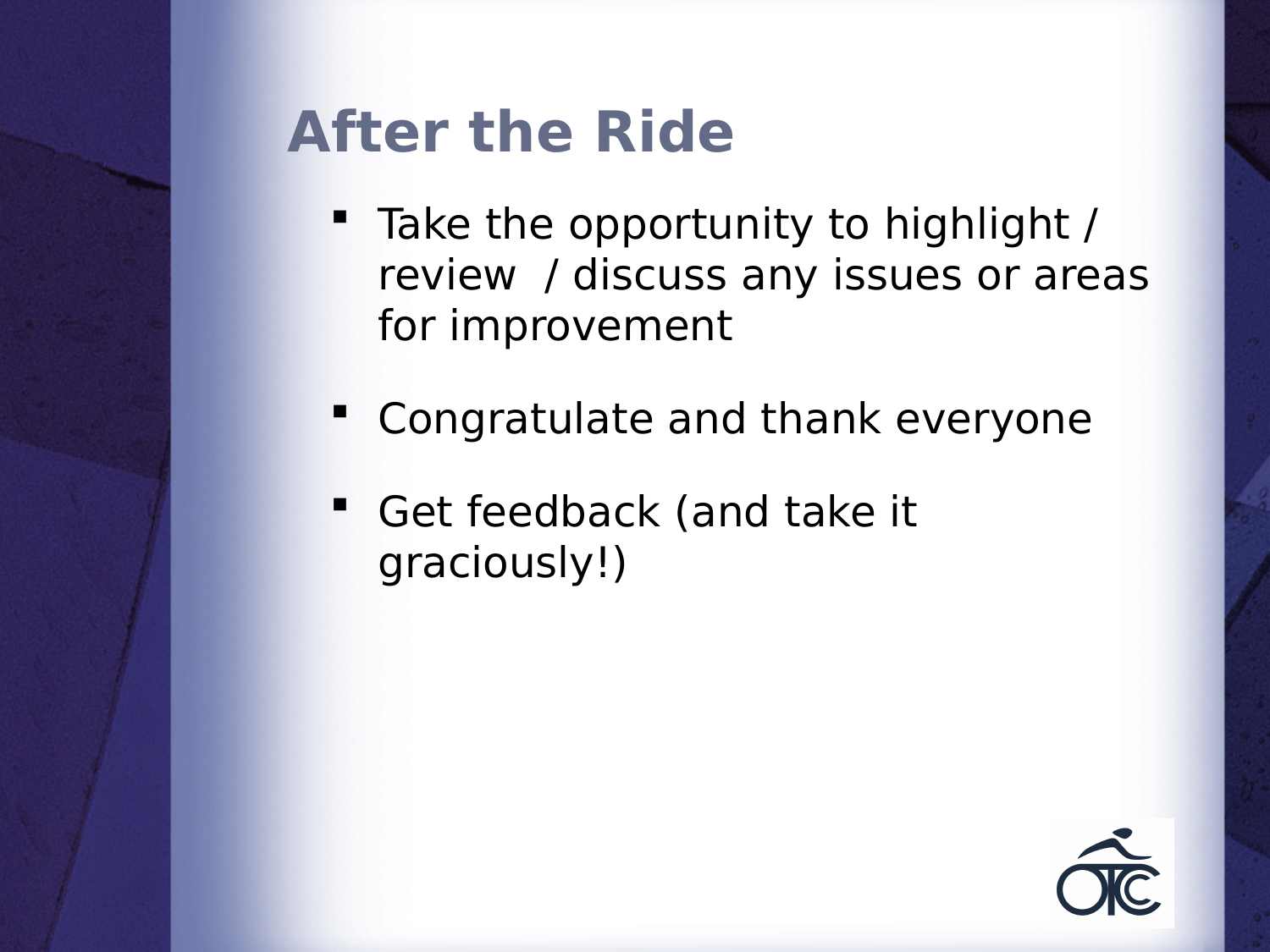

# After the Ride
Take the opportunity to highlight /  review  / discuss any issues or areas for improvement
Congratulate and thank everyone
Get feedback (and take it graciously!)